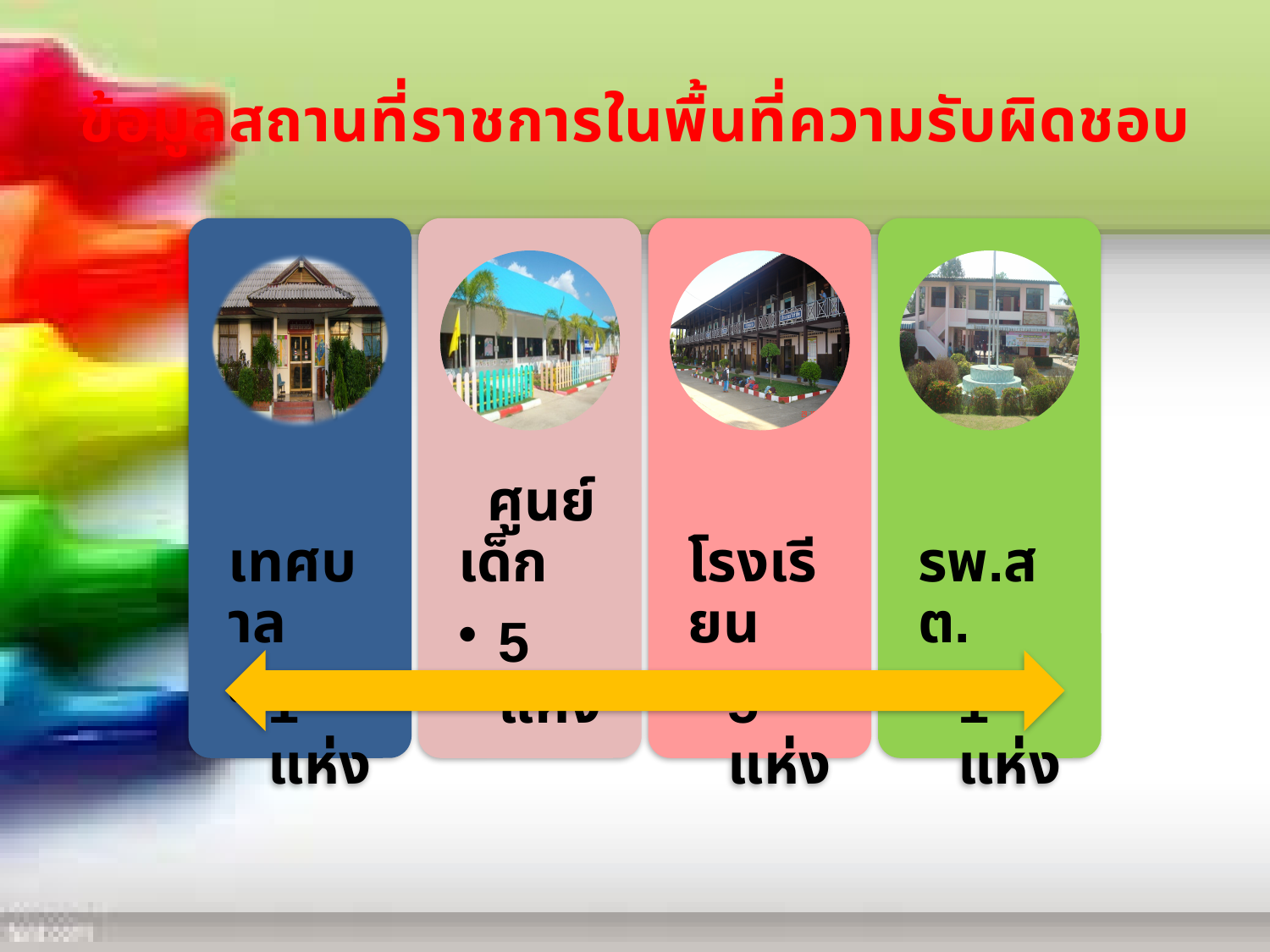

# ข้อมูลสถานที่ราชการในพื้นที่ความรับผิดชอบ
  เทศบาล
1 แห่ง
  ศูนย์เด็ก
5 แห่ง
 โรงเรียน
5 แห่ง
  รพ.สต.
1 แห่ง